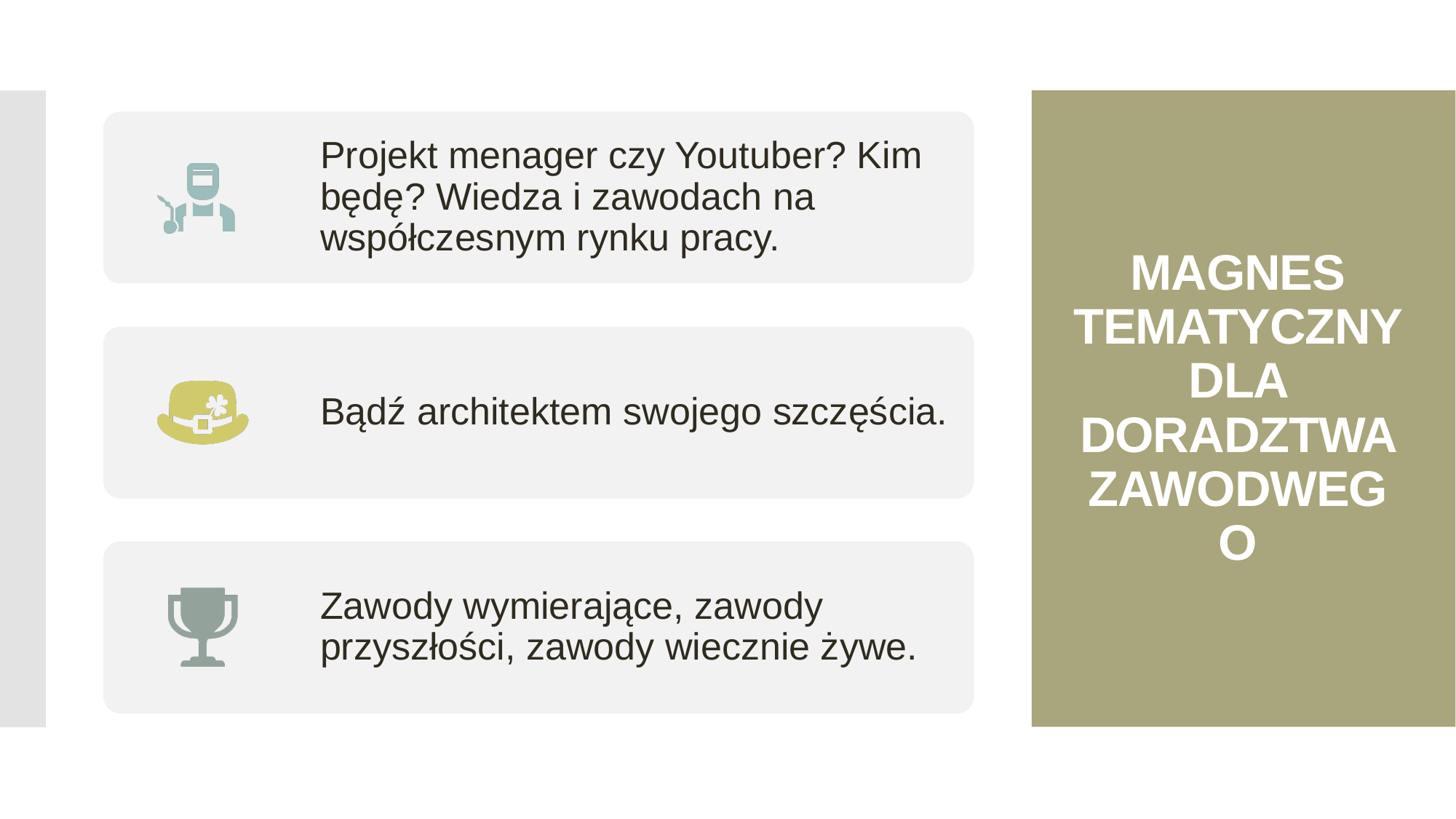

Projekt menager czy Youtuber? Kim będę? Wiedza i zawodach na współczesnym rynku pracy.
Bądź architektem swojego szczęścia.
Zawody wymierające, zawody przyszłości, zawody wiecznie żywe.
# MAGNES TEMATYCZNY DLA DORADZTWA ZAWODWEGO